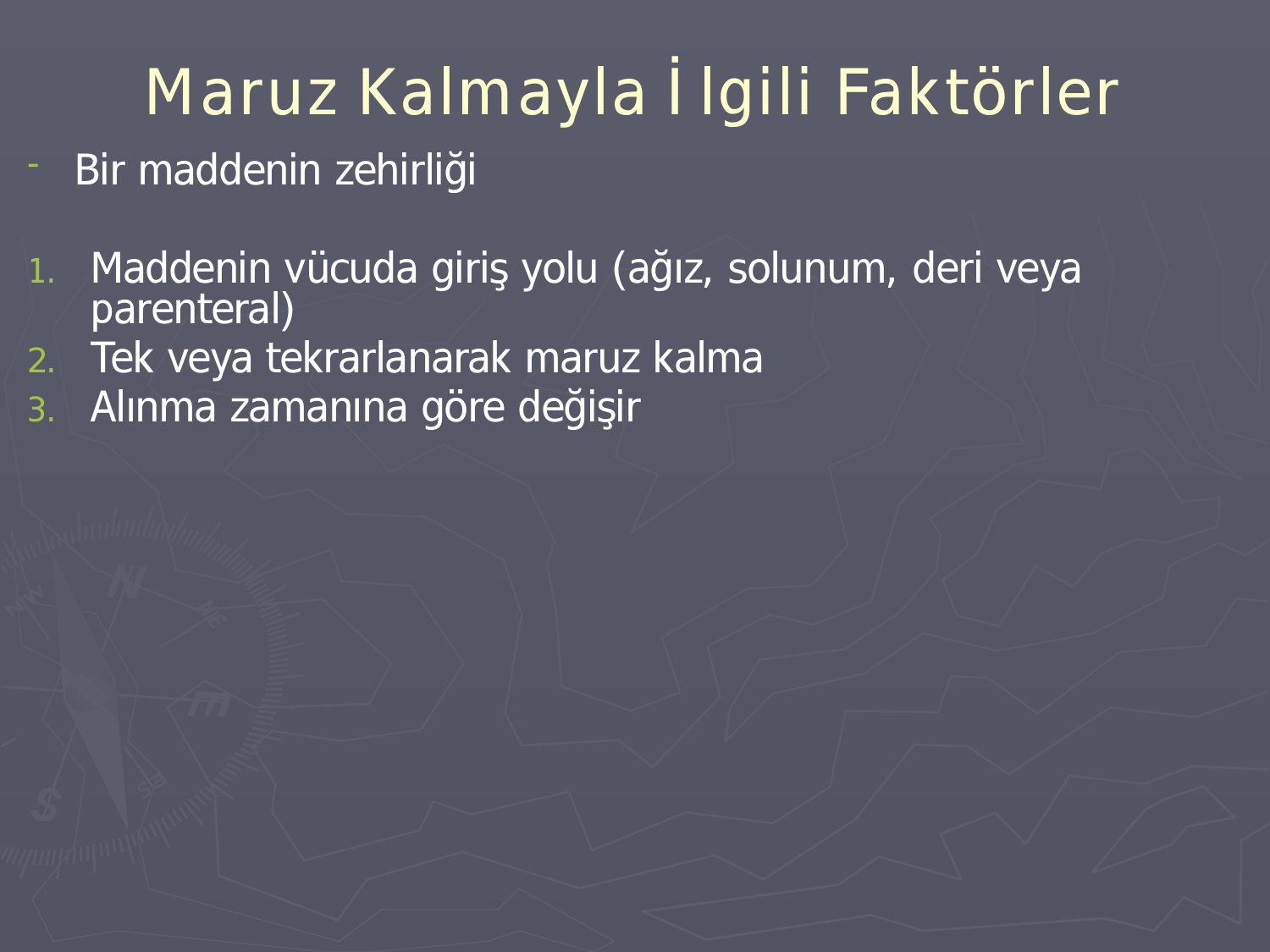

# Maruz Kalmayla İlgili Faktörler
Bir maddenin zehirliği

Maddenin vücuda giriş yolu (ağız, solunum, deri veya parenteral)
Tek veya tekrarlanarak maruz kalma
Alınma zamanına göre değişir